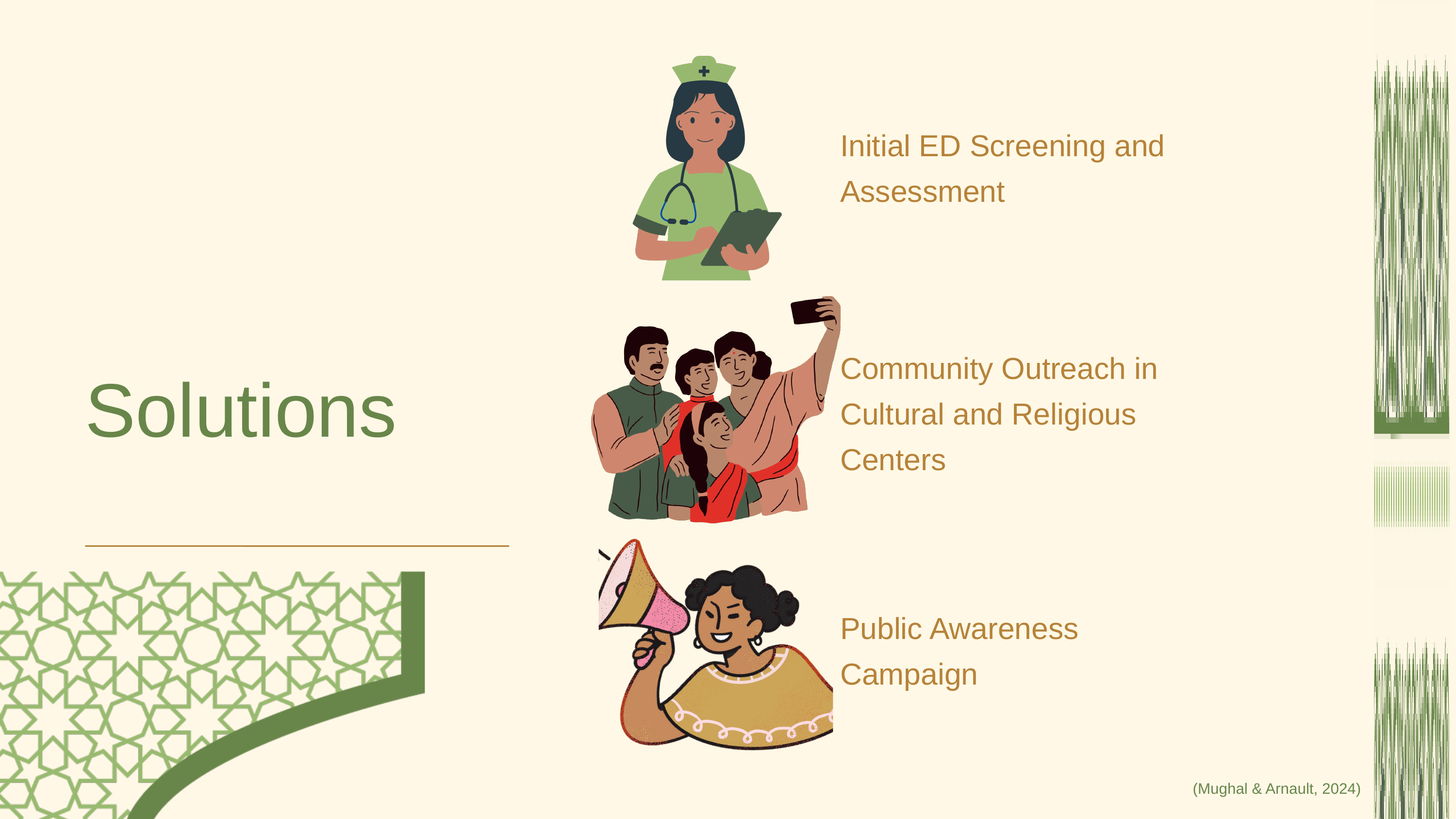

Initial ED Screening and Assessment

Community Outreach in Cultural and Religious Centers
Solutions

Public Awareness Campaign
(Mughal & Arnault, 2024)